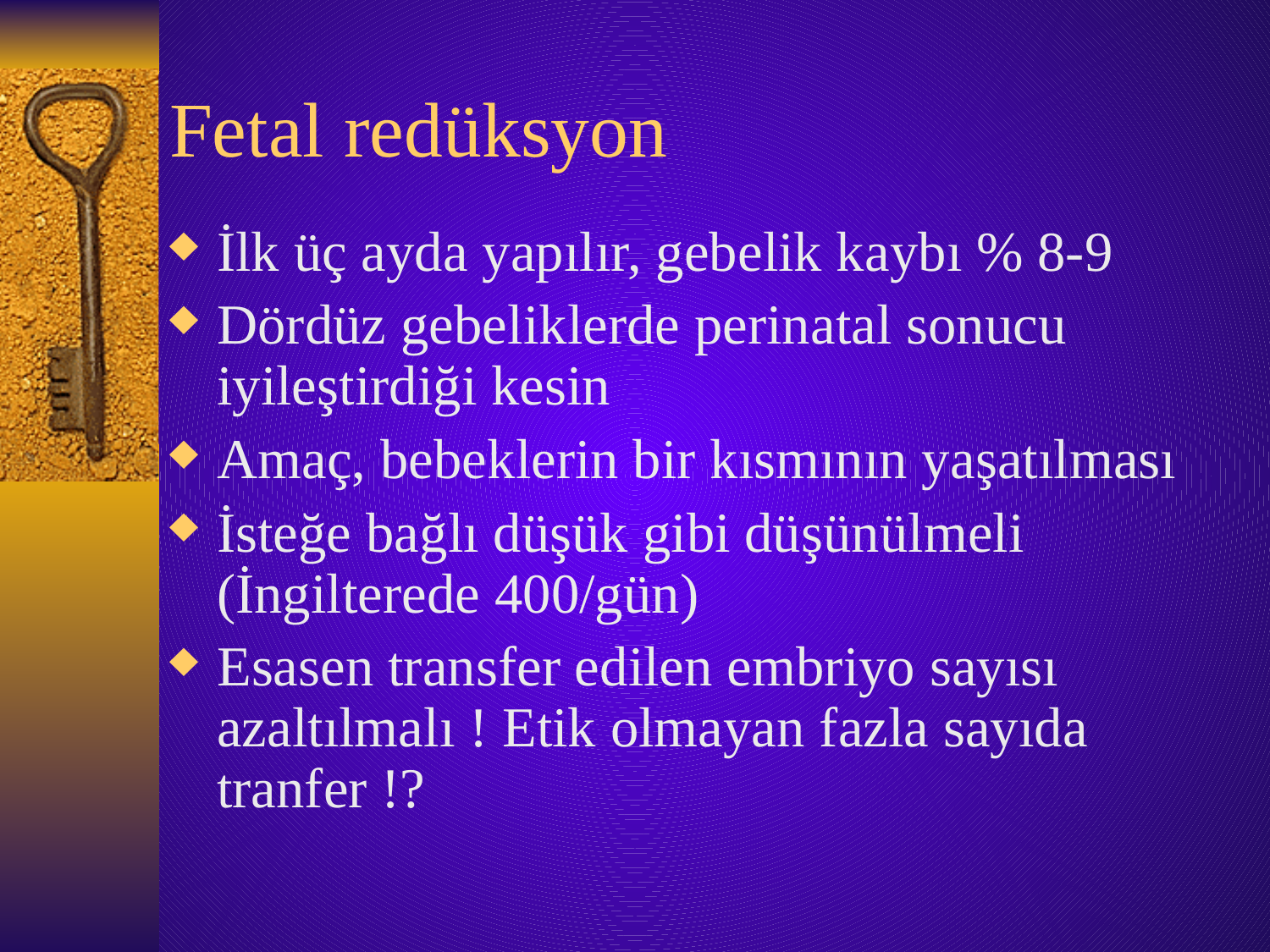

# Fetal redüksyon
İlk üç ayda yapılır, gebelik kaybı % 8-9
Dördüz gebeliklerde perinatal sonucu iyileştirdiği kesin
Amaç, bebeklerin bir kısmının yaşatılması
İsteğe bağlı düşük gibi düşünülmeli (İngilterede 400/gün)
Esasen transfer edilen embriyo sayısı azaltılmalı ! Etik olmayan fazla sayıda tranfer !?